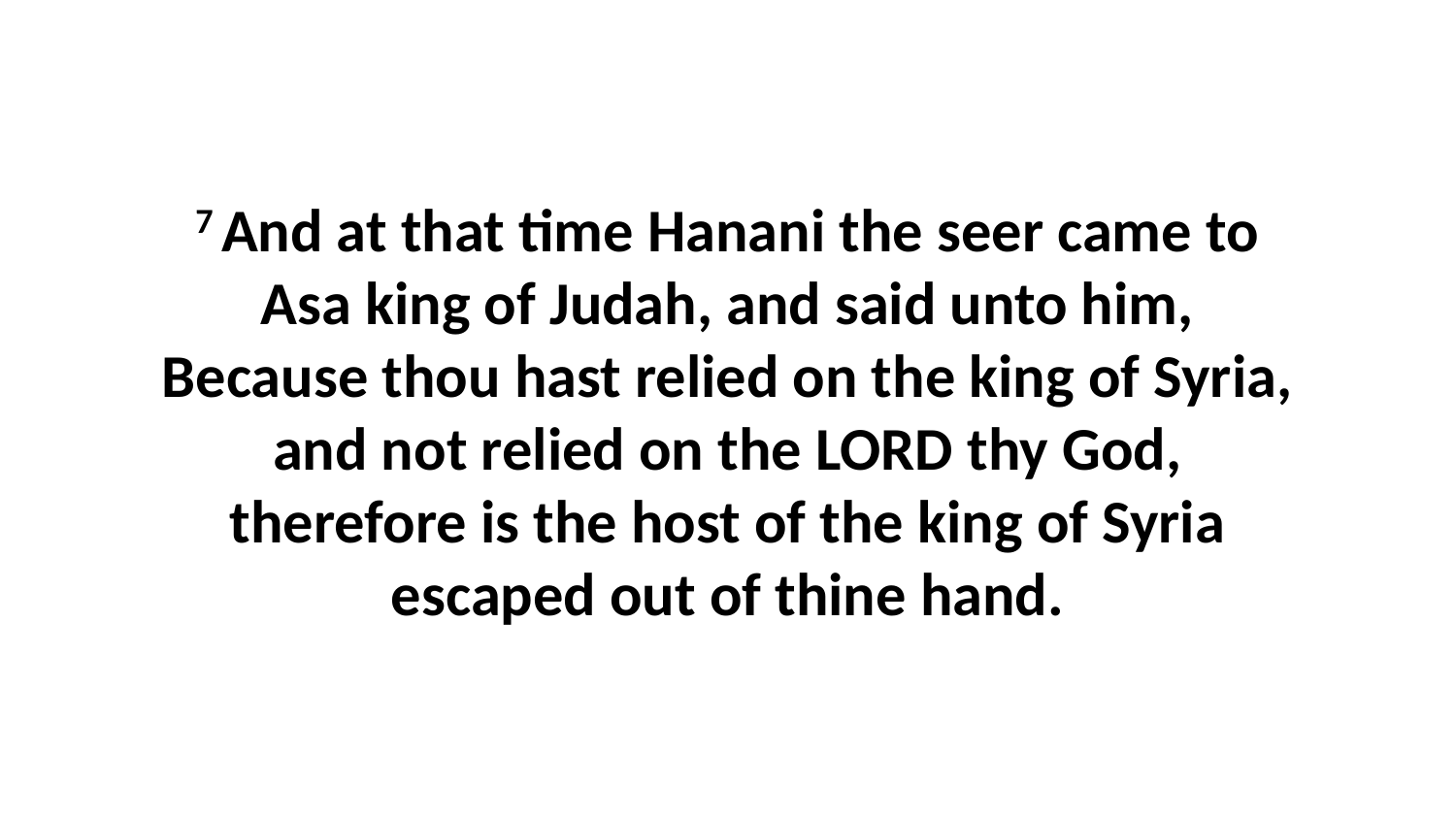

7 And at that time Hanani the seer came to Asa king of Judah, and said unto him, Because thou hast relied on the king of Syria, and not relied on the LORD thy God, therefore is the host of the king of Syria escaped out of thine hand.